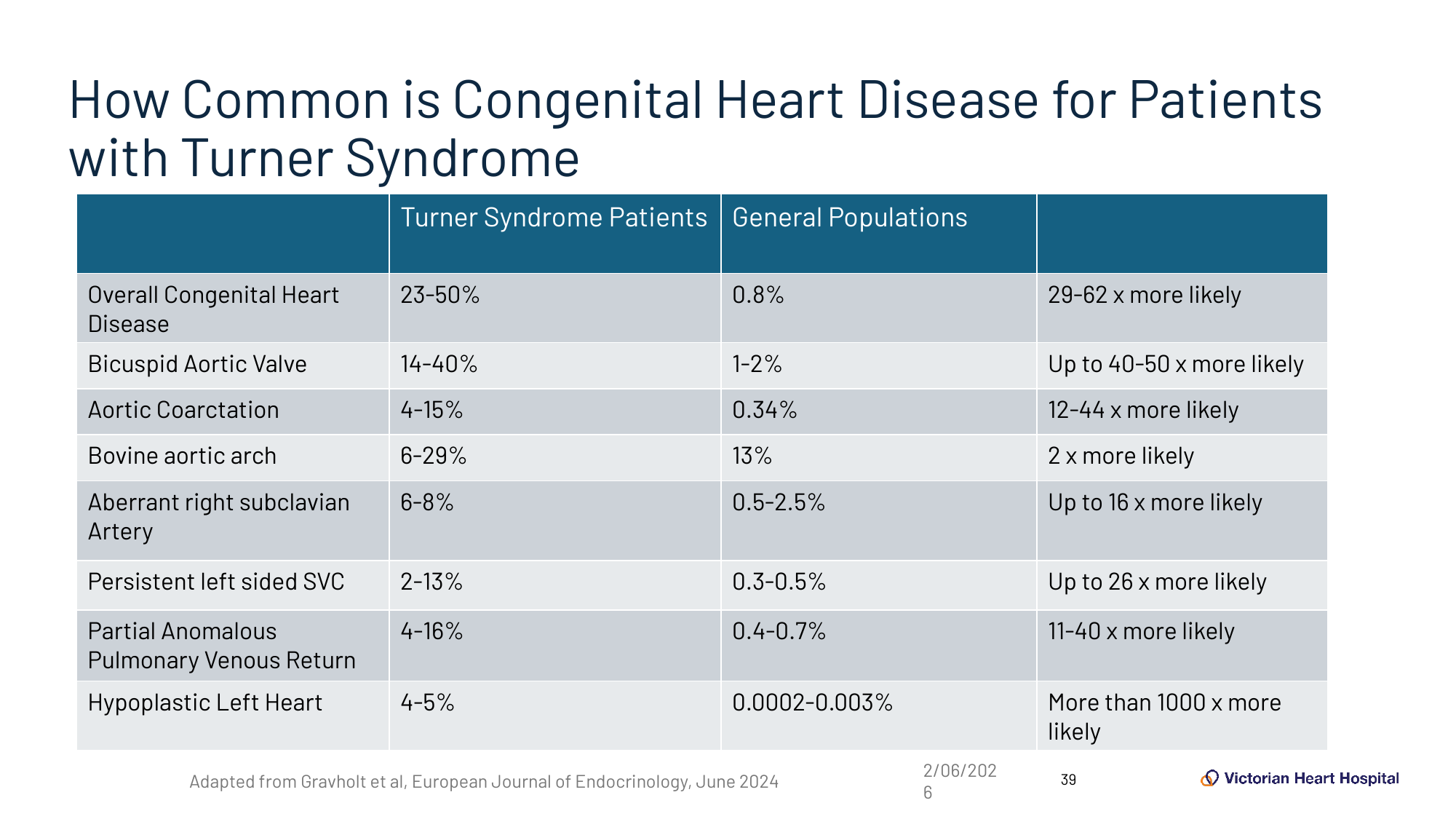

# How Common is Congenital Heart Disease for Patients with Turner Syndrome
|  | Turner Syndrome Patients | General Populations |  |
| --- | --- | --- | --- |
| Overall Congenital Heart Disease | 23-50% | 0.8% | 29-62 x more likely |
| Bicuspid Aortic Valve | 14-40% | 1-2% | Up to 40-50 x more likely |
| Aortic Coarctation | 4-15% | 0.34% | 12-44 x more likely |
| Bovine aortic arch | 6-29% | 13% | 2 x more likely |
| Aberrant right subclavian Artery | 6-8% | 0.5-2.5% | Up to 16 x more likely |
| Persistent left sided SVC | 2-13% | 0.3-0.5% | Up to 26 x more likely |
| Partial Anomalous Pulmonary Venous Return | 4-16% | 0.4-0.7% | 11-40 x more likely |
| Hypoplastic Left Heart | 4-5% | 0.0002-0.003% | More than 1000 x more likely |
Adapted from Gravholt et al, European Journal of Endocrinology, June 2024
2/06/2026